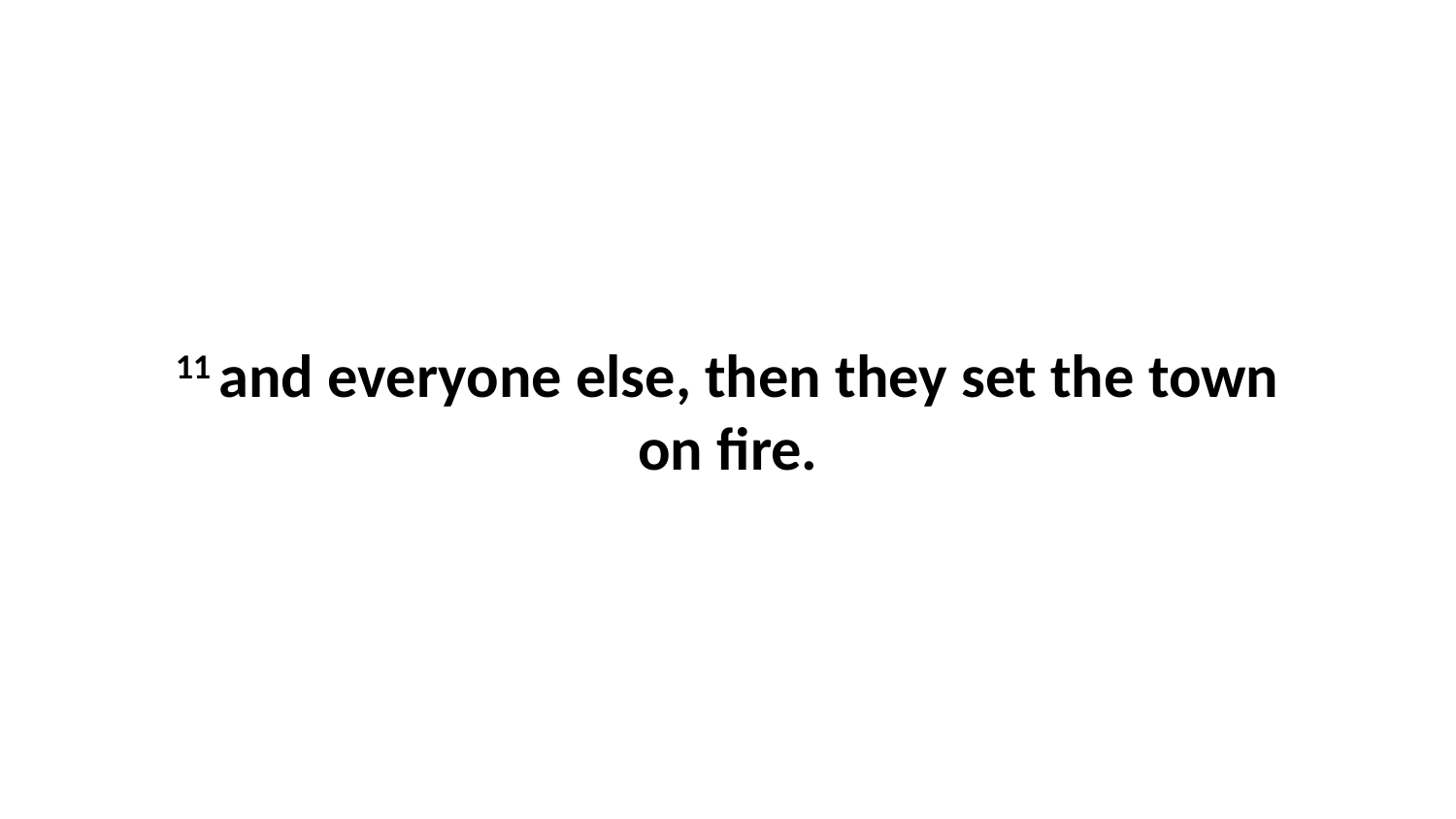

11 and everyone else, then they set the town on fire.